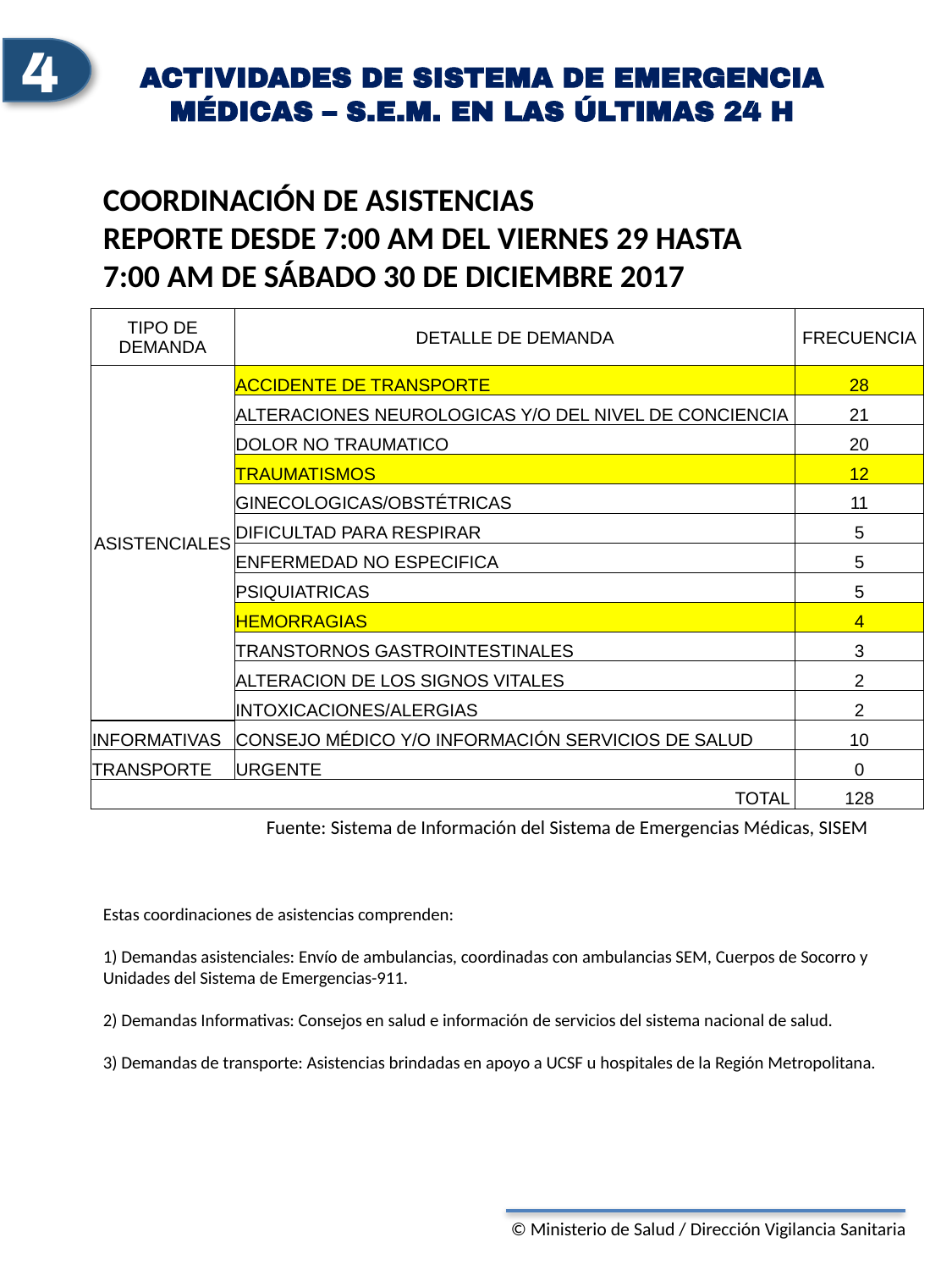

4
Actividades de SISTEMA DE EMERGENCIA MÉDICAS – S.E.M. en las últimas 24 h
COORDINACIÓN DE ASISTENCIAS
REPORTE DESDE 7:00 AM DEL VIERNES 29 HASTA 7:00 AM DE SÁBADO 30 DE DICIEMBRE 2017

| TIPO DE DEMANDA | DETALLE DE DEMANDA | FRECUENCIA |
| --- | --- | --- |
| ASISTENCIALES | ACCIDENTE DE TRANSPORTE | 28 |
|  | ALTERACIONES NEUROLOGICAS Y/O DEL NIVEL DE CONCIENCIA | 21 |
|  | DOLOR NO TRAUMATICO | 20 |
|  | TRAUMATISMOS | 12 |
|  | GINECOLOGICAS/OBSTÉTRICAS | 11 |
|  | DIFICULTAD PARA RESPIRAR | 5 |
|  | ENFERMEDAD NO ESPECIFICA | 5 |
|  | PSIQUIATRICAS | 5 |
|  | HEMORRAGIAS | 4 |
|  | TRANSTORNOS GASTROINTESTINALES | 3 |
|  | ALTERACION DE LOS SIGNOS VITALES | 2 |
|  | INTOXICACIONES/ALERGIAS | 2 |
| INFORMATIVAS | CONSEJO MÉDICO Y/O INFORMACIÓN SERVICIOS DE SALUD | 10 |
| TRANSPORTE | URGENTE | 0 |
| TOTAL |  | 128 |
Fuente: Sistema de Información del Sistema de Emergencias Médicas, SISEM
Estas coordinaciones de asistencias comprenden:

1) Demandas asistenciales: Envío de ambulancias, coordinadas con ambulancias SEM, Cuerpos de Socorro y Unidades del Sistema de Emergencias-911.

2) Demandas Informativas: Consejos en salud e información de servicios del sistema nacional de salud.

3) Demandas de transporte: Asistencias brindadas en apoyo a UCSF u hospitales de la Región Metropolitana.